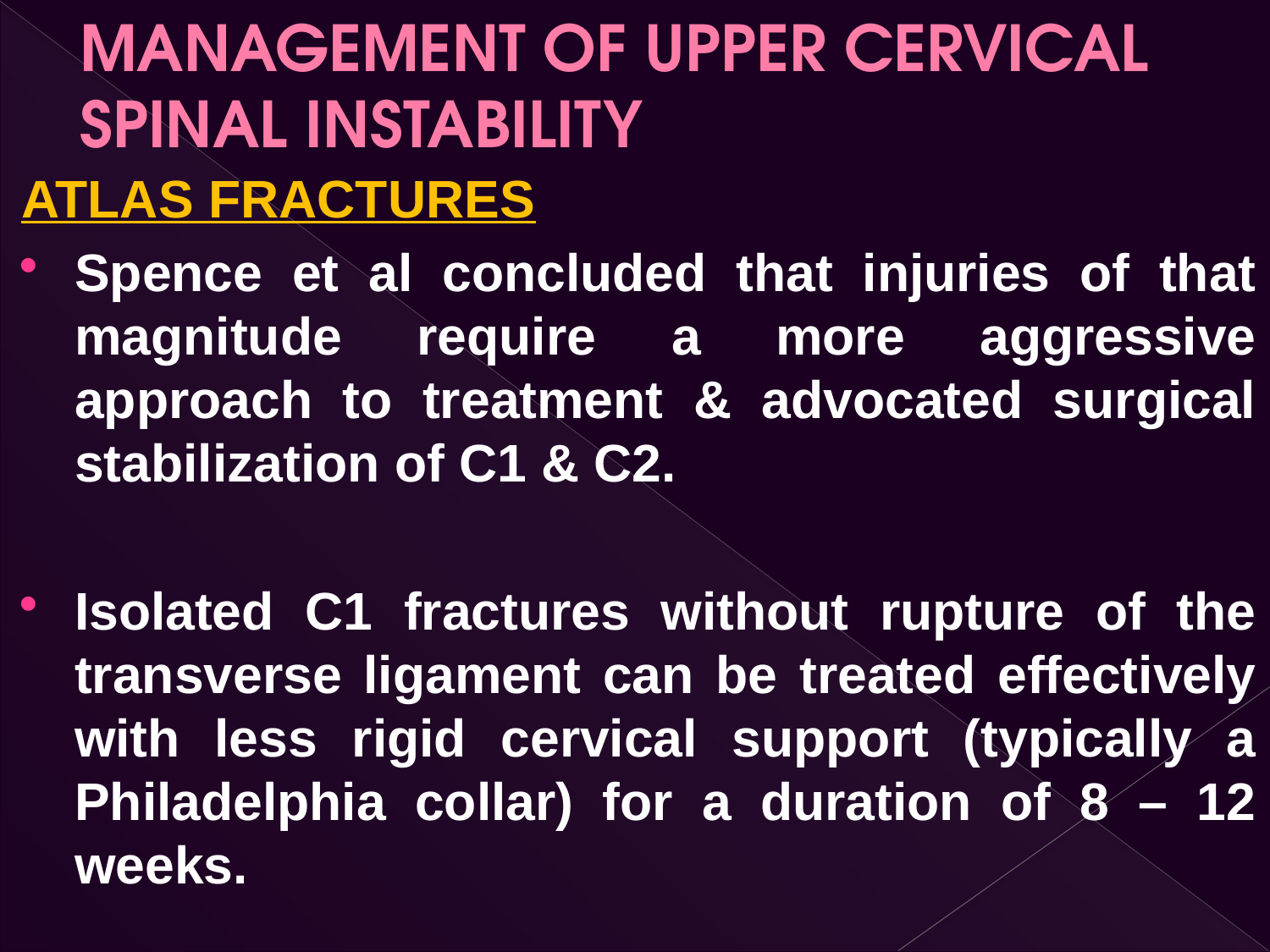

# MANAGEMENT OF UPPER CERVICAL SPINAL INSTABILITY
ATLAS FRACTURES
Spence et al concluded that injuries of that magnitude require a more aggressive approach to treatment & advocated surgical stabilization of C1 & C2.

Isolated C1 fractures without rupture of the transverse ligament can be treated effectively with less rigid cervical support (typically a Philadelphia collar) for a duration of 8 – 12 weeks.